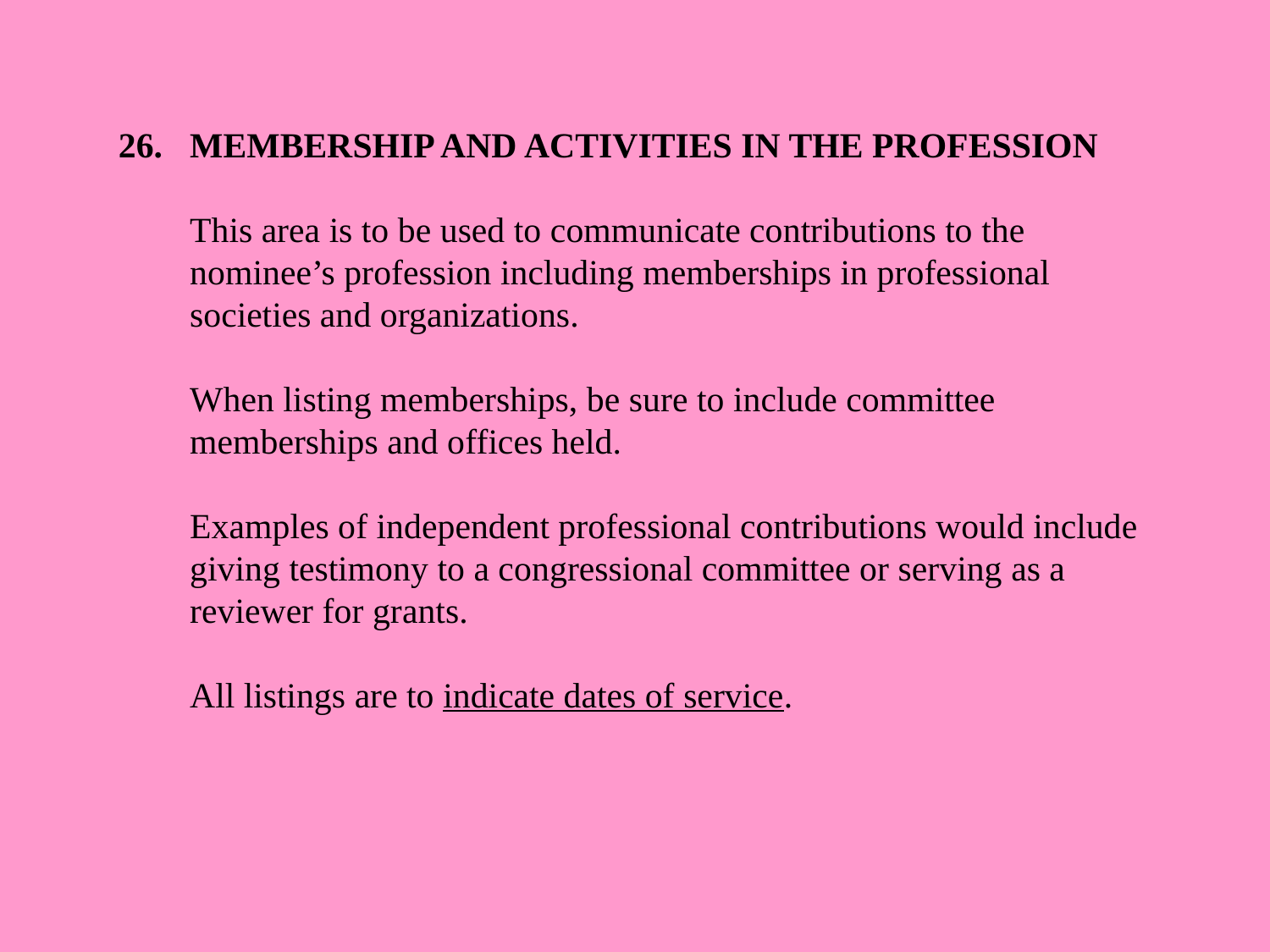

26.	MEMBERSHIP AND ACTIVITIES IN THE PROFESSION

	This area is to be used to communicate contributions to the nominee’s profession including memberships in professional societies and organizations.

	When listing memberships, be sure to include committee memberships and offices held.

	Examples of independent professional contributions would include giving testimony to a congressional committee or serving as a reviewer for grants.

	All listings are to indicate dates of service.